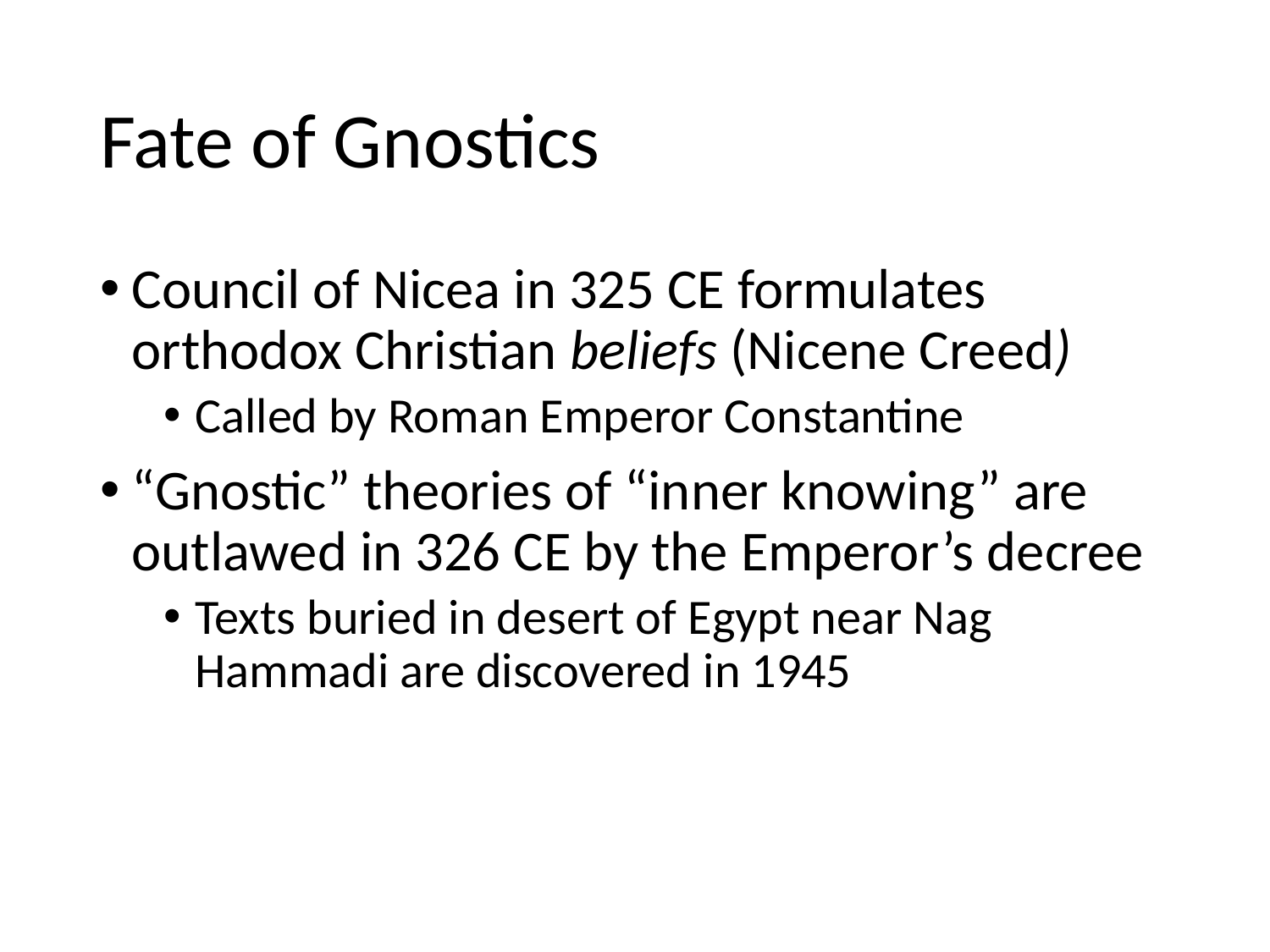

# Fate of Gnostics
Council of Nicea in 325 CE formulates orthodox Christian beliefs (Nicene Creed)
Called by Roman Emperor Constantine
“Gnostic” theories of “inner knowing” are outlawed in 326 CE by the Emperor’s decree
Texts buried in desert of Egypt near Nag Hammadi are discovered in 1945
9